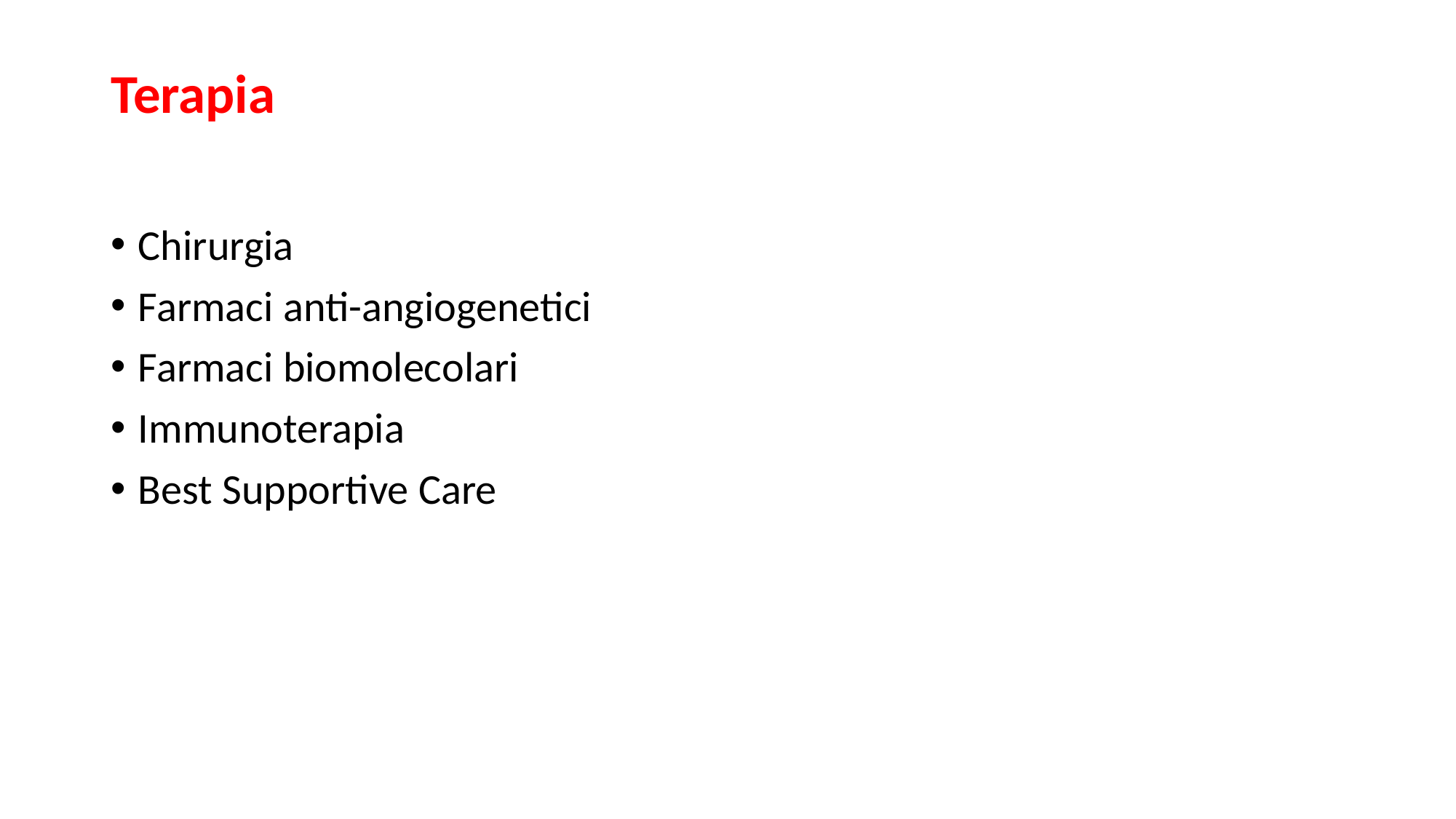

# Terapia
Chirurgia
Farmaci anti-angiogenetici
Farmaci biomolecolari
Immunoterapia
Best Supportive Care